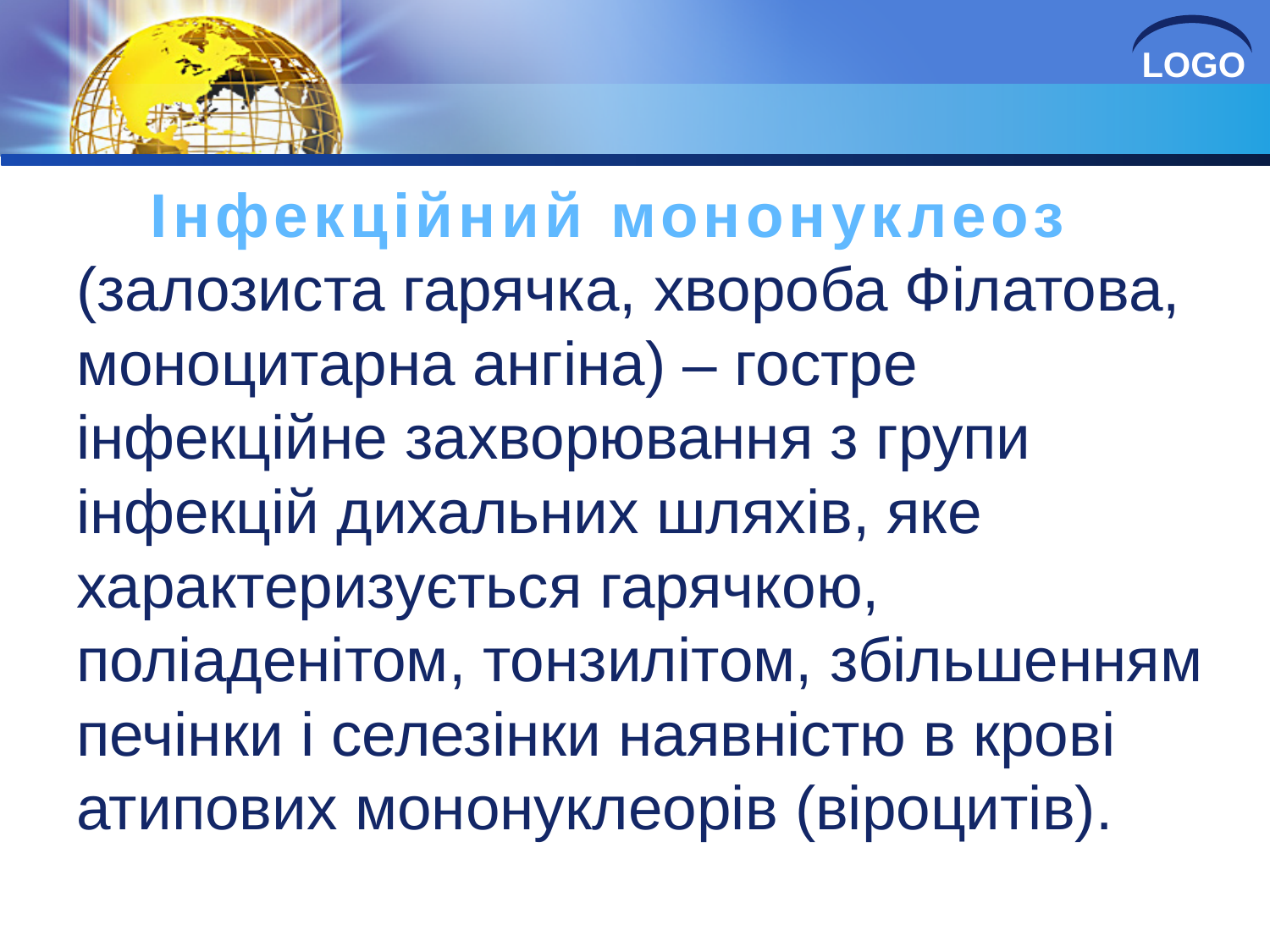

Інфекційний мононуклеоз (залозиста гарячка, хвороба Філатова, моноцитарна ангіна) – гостре інфекційне захворювання з групи інфекцій дихальних шляхів, яке характеризується гарячкою, поліаденітом, тонзилітом, збільшенням печінки і селезінки наявністю в крові атипових мононуклеорів (віроцитів).